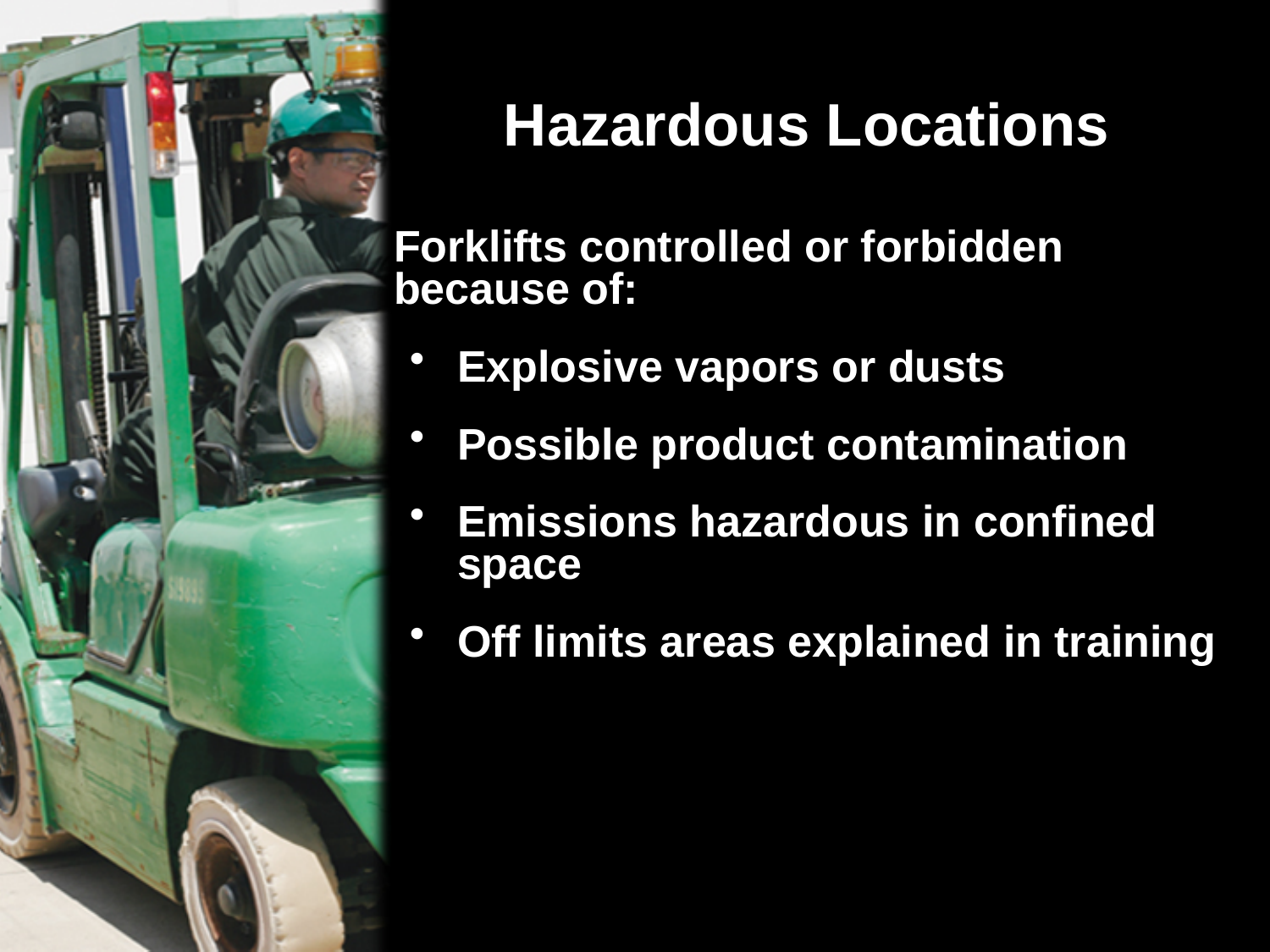

# Hazardous Locations
Forklifts controlled or forbidden because of:
Explosive vapors or dusts
Possible product contamination
Emissions hazardous in confined space
Off limits areas explained in training